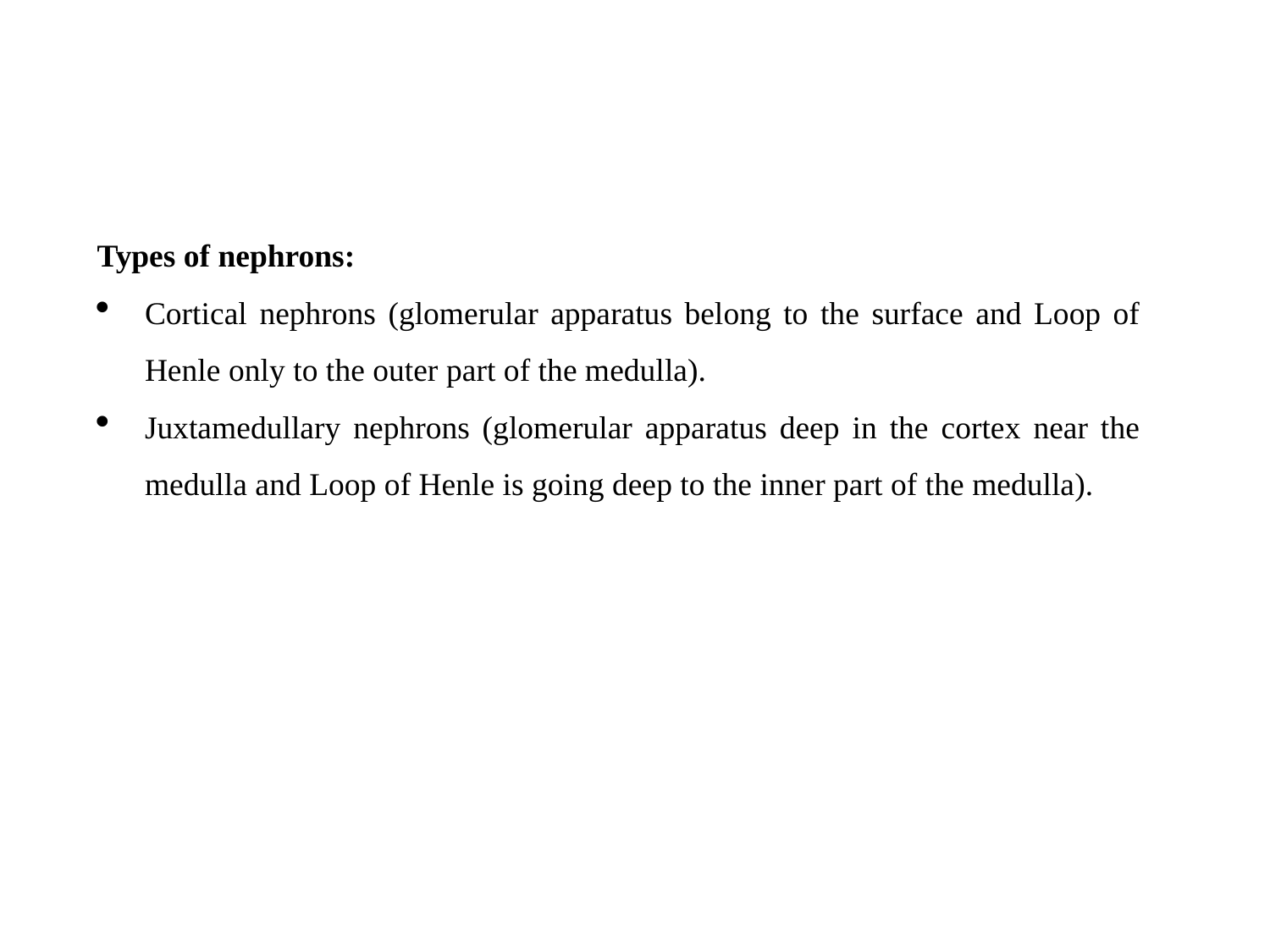

#
Types of nephrons:
Cortical nephrons (glomerular apparatus belong to the surface and Loop of Henle only to the outer part of the medulla).
Juxtamedullary nephrons (glomerular apparatus deep in the cortex near the medulla and Loop of Henle is going deep to the inner part of the medulla).